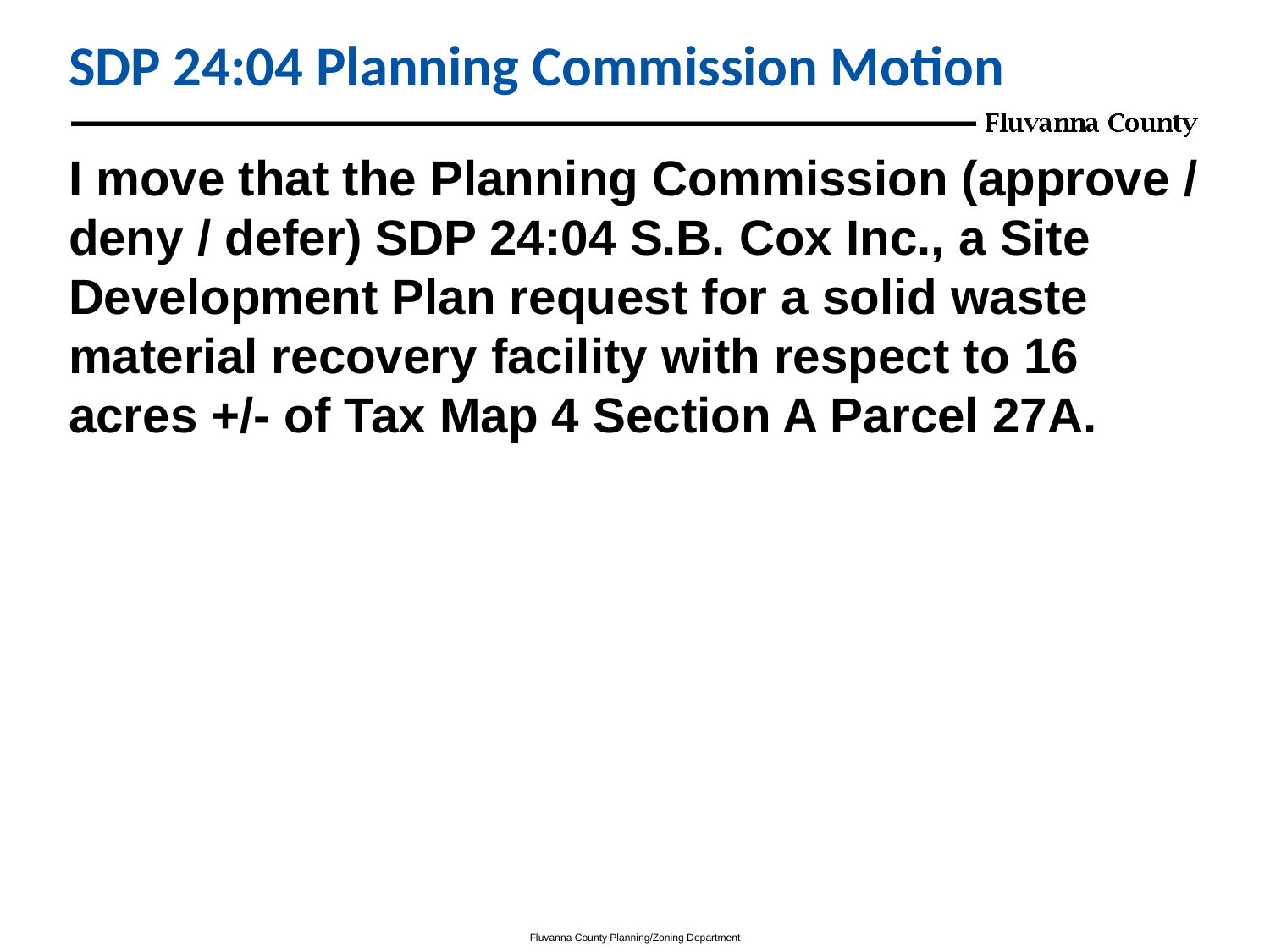

# SDP 24:04 Planning Commission Motion
I move that the Planning Commission (approve / deny / defer) SDP 24:04 S.B. Cox Inc., a Site Development Plan request for a solid waste material recovery facility with respect to 16 acres +/- of Tax Map 4 Section A Parcel 27A.